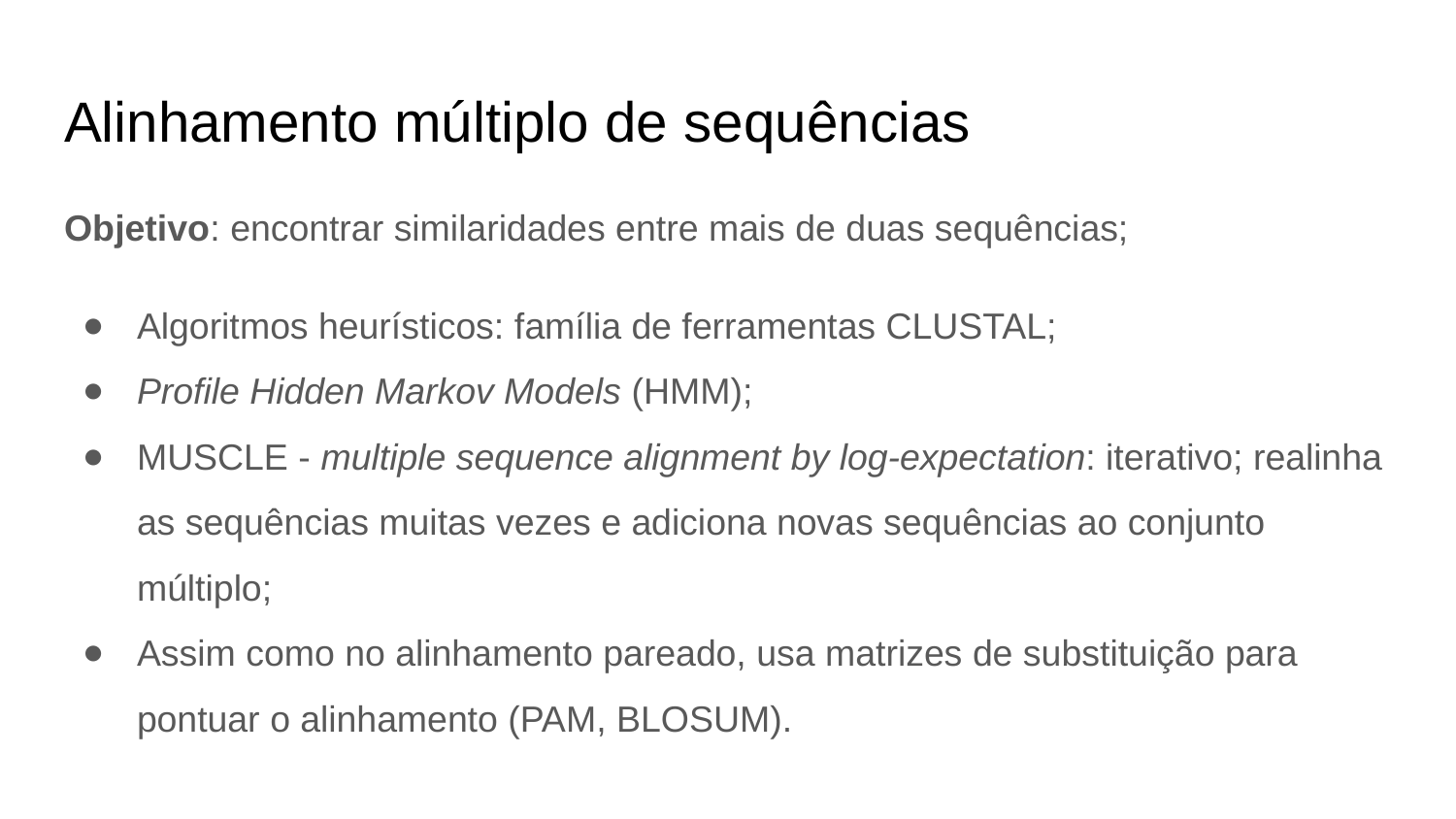

# Alinhamento múltiplo de sequências
Objetivo: encontrar similaridades entre mais de duas sequências;
Algoritmos heurísticos: família de ferramentas CLUSTAL;
Profile Hidden Markov Models (HMM);
MUSCLE - multiple sequence alignment by log-expectation: iterativo; realinha as sequências muitas vezes e adiciona novas sequências ao conjunto múltiplo;
Assim como no alinhamento pareado, usa matrizes de substituição para pontuar o alinhamento (PAM, BLOSUM).